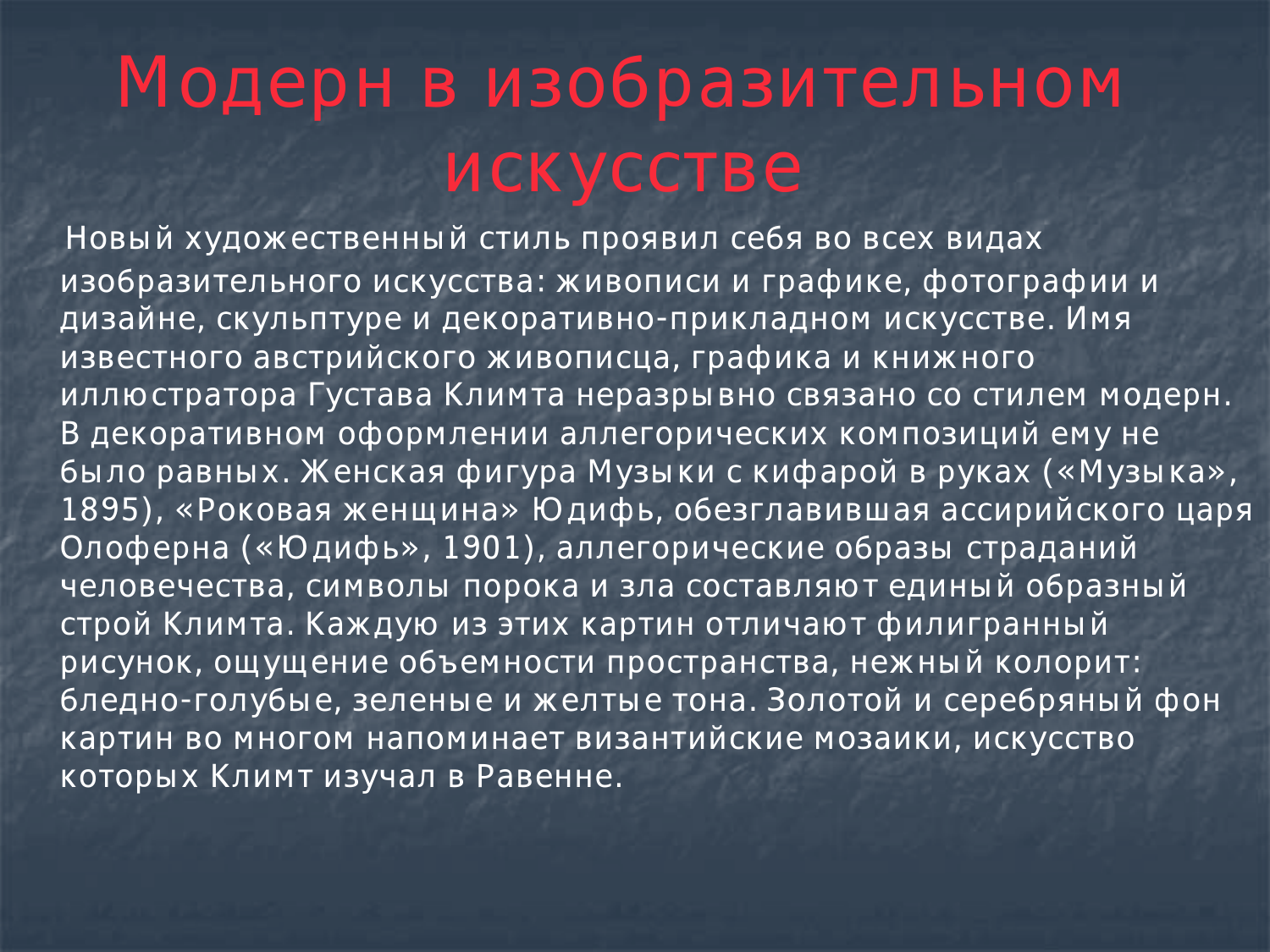

# Модерн в изобразительном искусстве
   Новый художественный стиль проявил себя во всех видах изобразительного искусства: живописи и графике, фотографии и дизайне, скульптуре и декоративно-прикладном искусстве. Имя известного австрийского живописца, графика и книжного иллюстратора Густава Климта неразрывно связано со стилем модерн. В декоративном оформлении аллегорических композиций ему не было равных. Женская фигура Музыки с кифарой в руках («Музыка», 1895), «Роковая женщина» Юдифь, обезглавившая ассирийского царя Олоферна («Юдифь», 1901), аллегорические образы страданий человечества, символы порока и зла составляют единый образный строй Климта. Каждую из этих картин отличают филигранный рисунок, ощущение объемности пространства, нежный колорит: бледно-голубые, зеленые и желтые тона. Золотой и серебряный фон картин во многом напоминает византийские мозаики, искусство которых Климт изучал в Равенне.